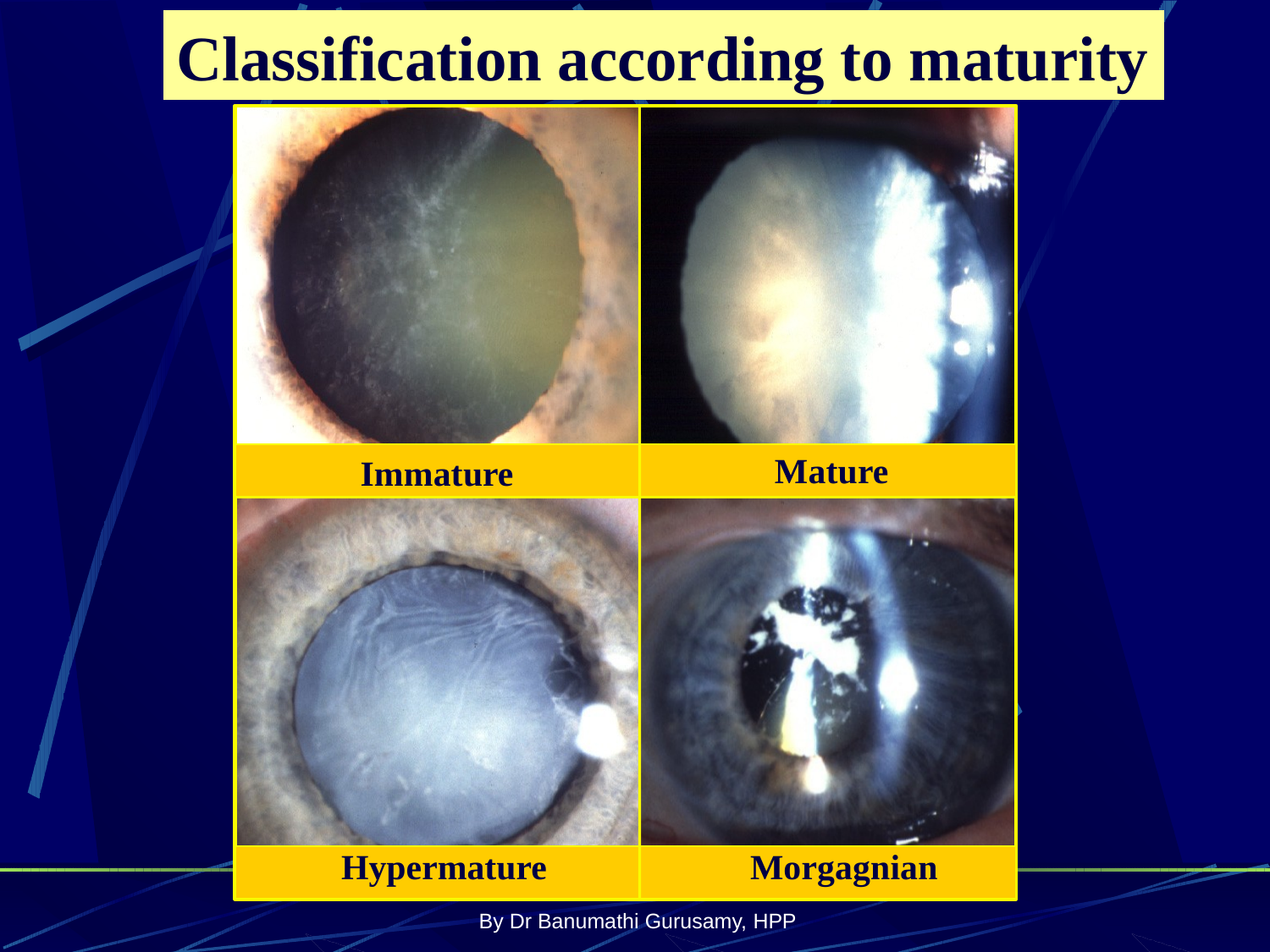

# Classification according to maturity

Mature
Immature

Hypermature
Morgagnian

By Dr Banumathi Gurusamy, HPP